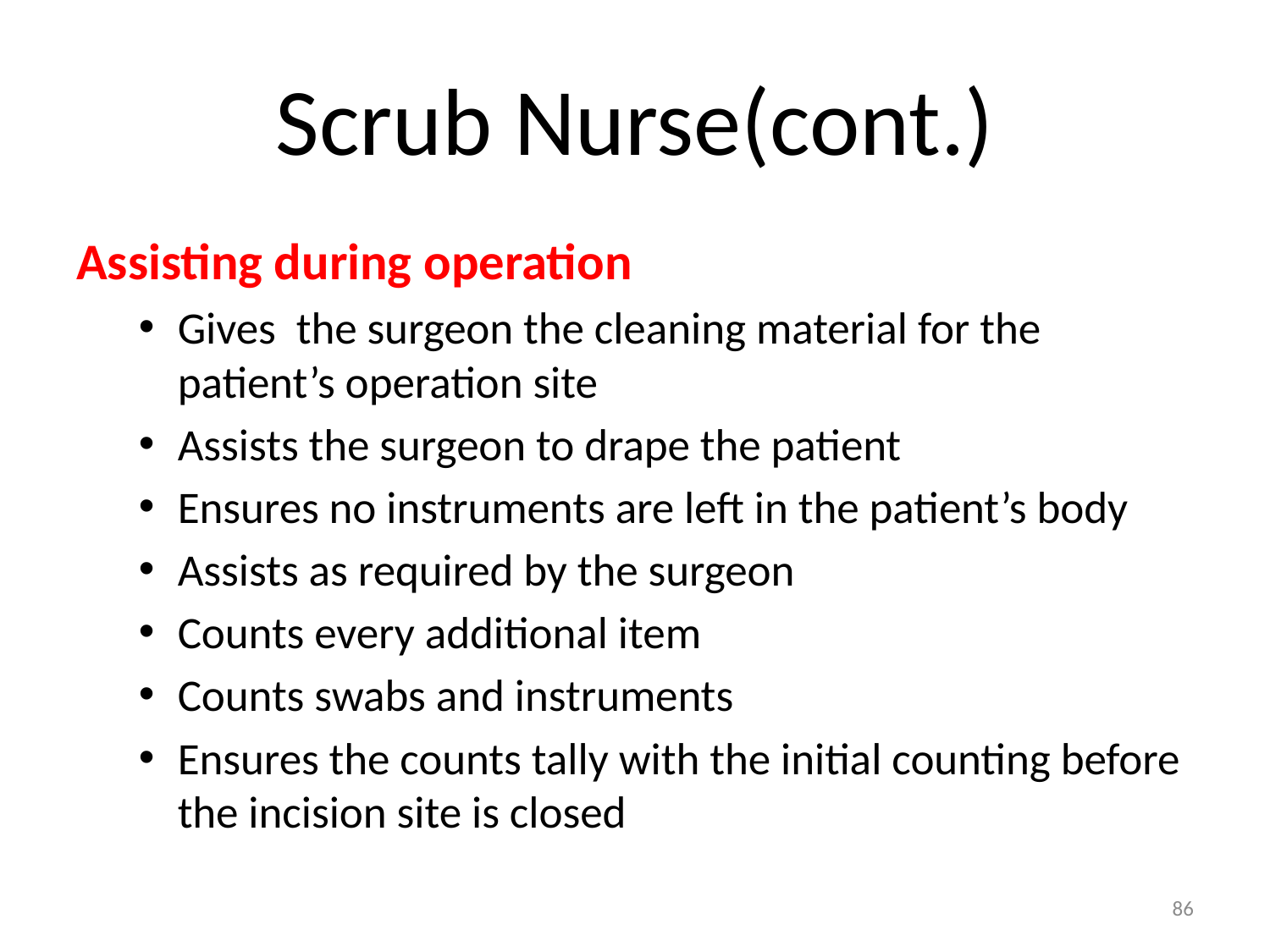

# Scrub Nurse(cont.)
Assisting during operation
Gives  the surgeon the cleaning material for the patient’s operation site
Assists the surgeon to drape the patient
Ensures no instruments are left in the patient’s body
Assists as required by the surgeon
Counts every additional item
Counts swabs and instruments
Ensures the counts tally with the initial counting before the incision site is closed
86